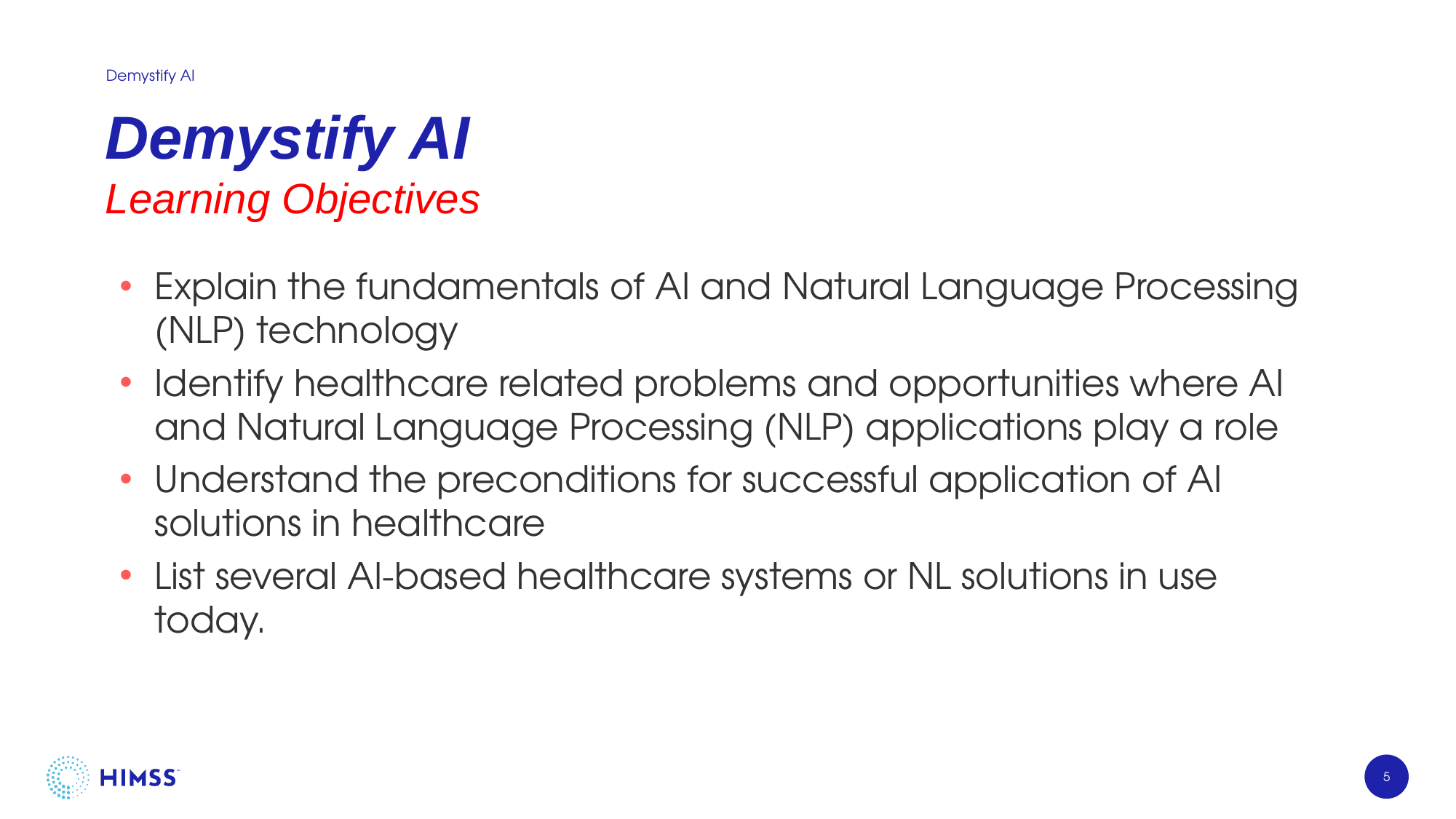

# Demystify AI Learning Objectives
Explain the fundamentals of AI and Natural Language Processing (NLP) technology
Identify healthcare related problems and opportunities where AI and Natural Language Processing (NLP) applications play a role
Understand the preconditions for successful application of AI solutions in healthcare
List several AI-based healthcare systems or NL solutions in use today.

5